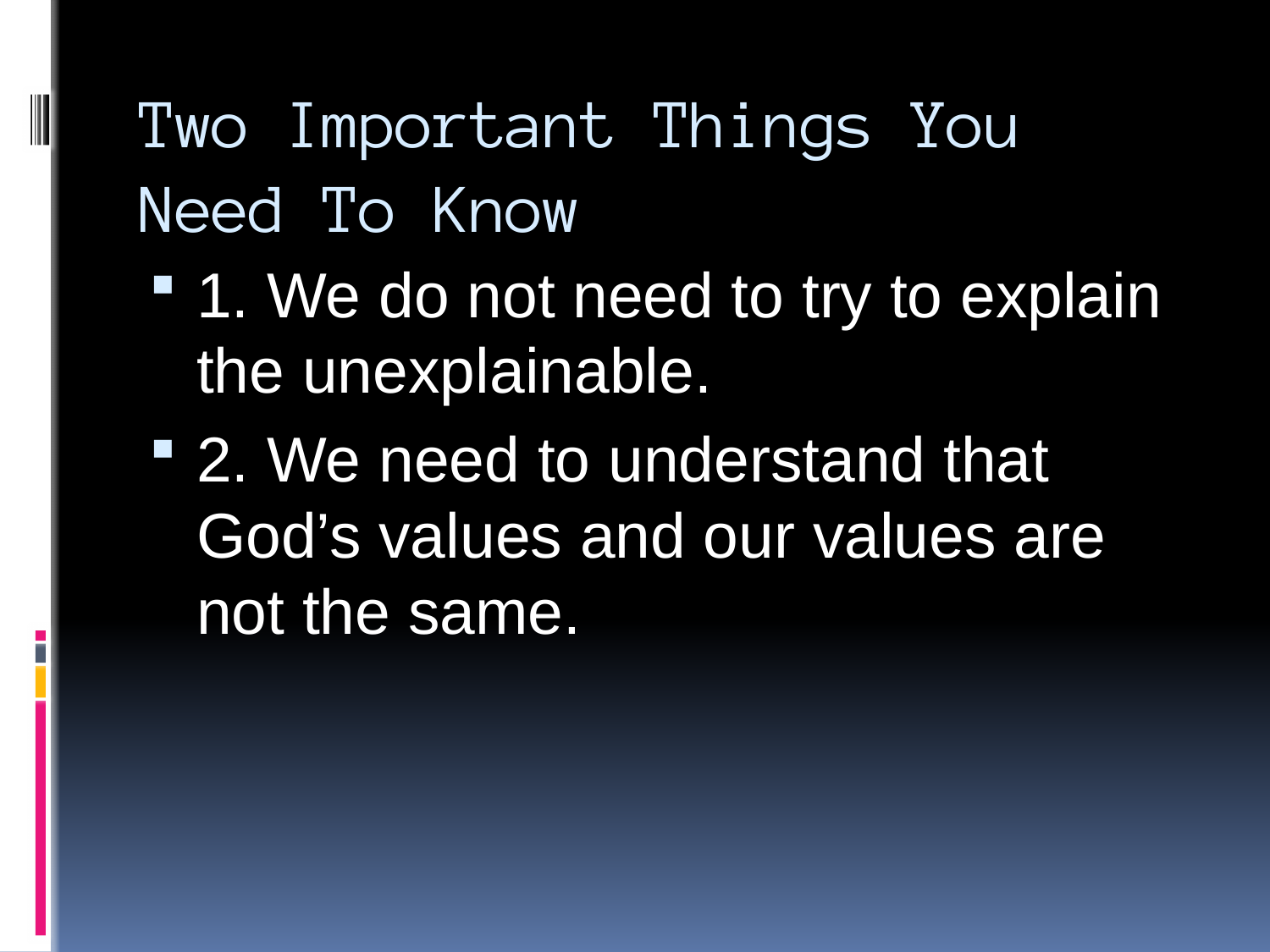

# Two Important Things You Need To Know
1. We do not need to try to explain the unexplainable.
2. We need to understand that God’s values and our values are not the same.